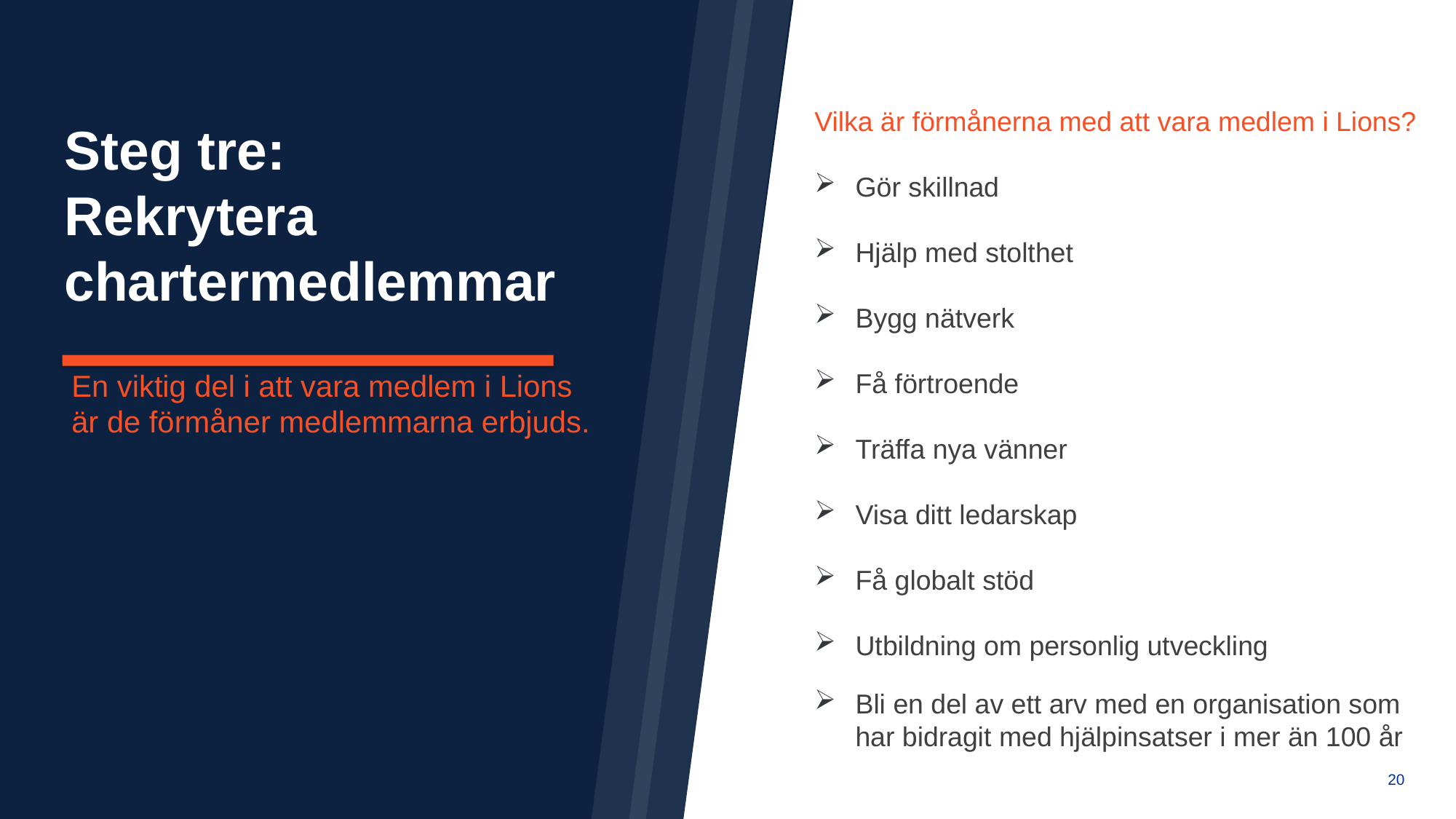

Vilka är förmånerna med att vara medlem i Lions?
Gör skillnad
Hjälp med stolthet
Bygg nätverk
Få förtroende
Träffa nya vänner
Visa ditt ledarskap
Få globalt stöd
Utbildning om personlig utveckling

Bli en del av ett arv med en organisation som har bidragit med hjälpinsatser i mer än 100 år

Steg tre:
Rekrytera chartermedlemmar

En viktig del i att vara medlem i Lions är de förmåner medlemmarna erbjuds.

20